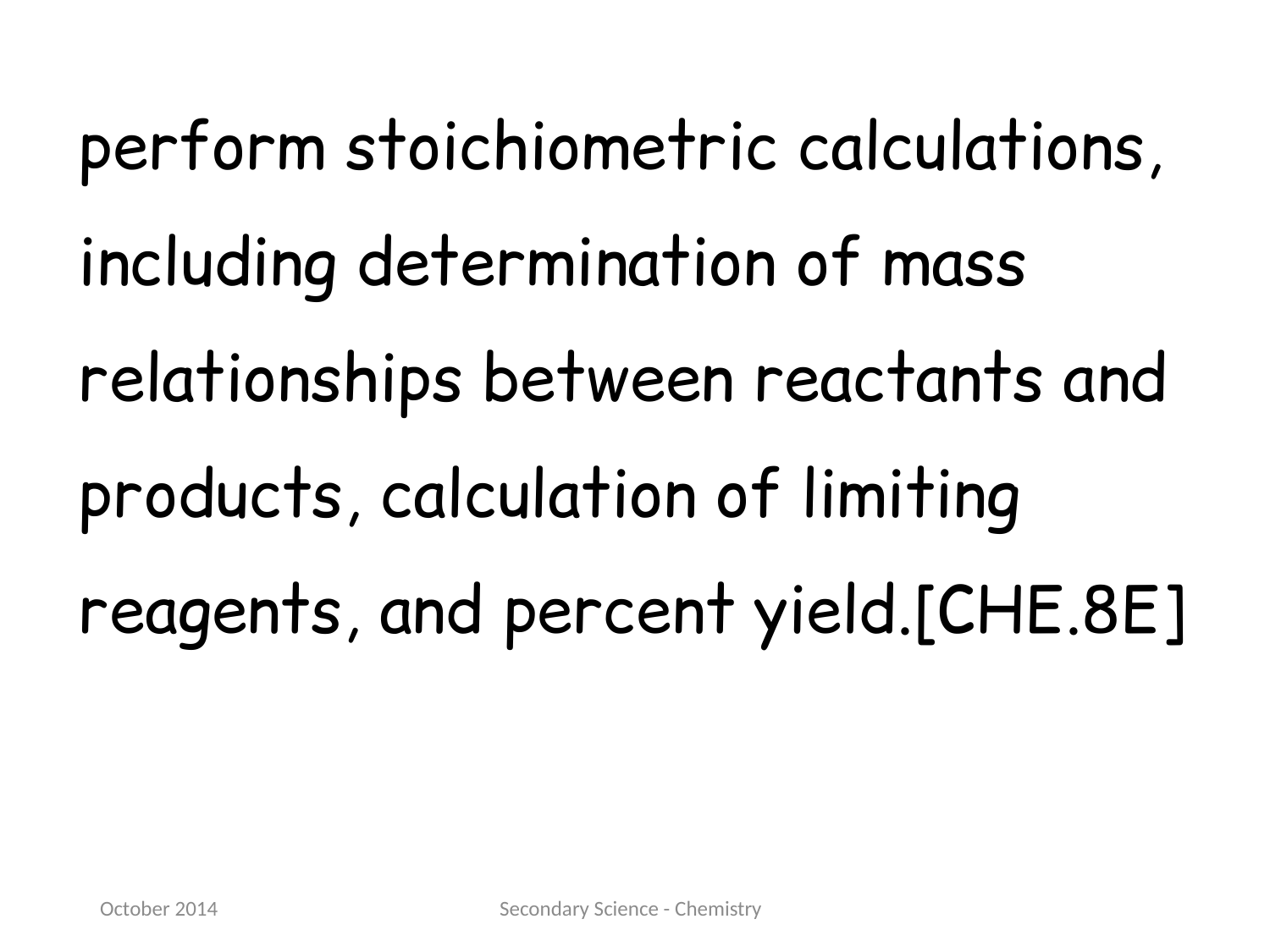

perform stoichiometric calculations, including determination of mass relationships between reactants and products, calculation of limiting reagents, and percent yield.[CHE.8E]
October 2014
Secondary Science - Chemistry